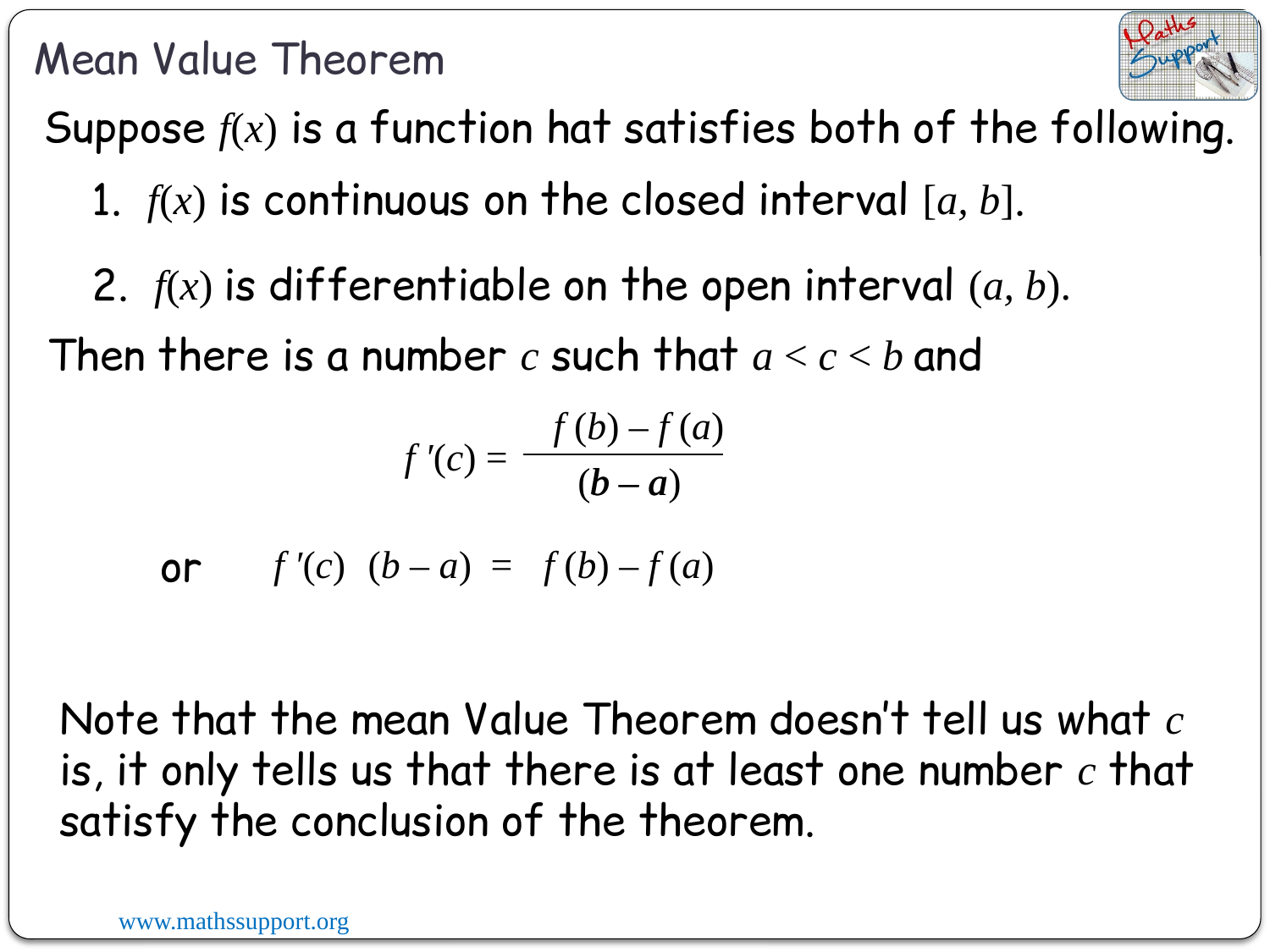

Mean Value Theorem
Suppose f(x) is a function hat satisfies both of the following.
1.  f(x) is continuous on the closed interval [a, b].
2.  f(x) is differentiable on the open interval (a, b).
Then there is a number c such that a < c < b and
f (b) – f (a)
f ′(c) =
(b – a)
b – a
or
f ′(c)
(b – a)
=
f (b) – f (a)
Note that the mean Value Theorem doesn’t tell us what c is, it only tells us that there is at least one number c that satisfy the conclusion of the theorem.